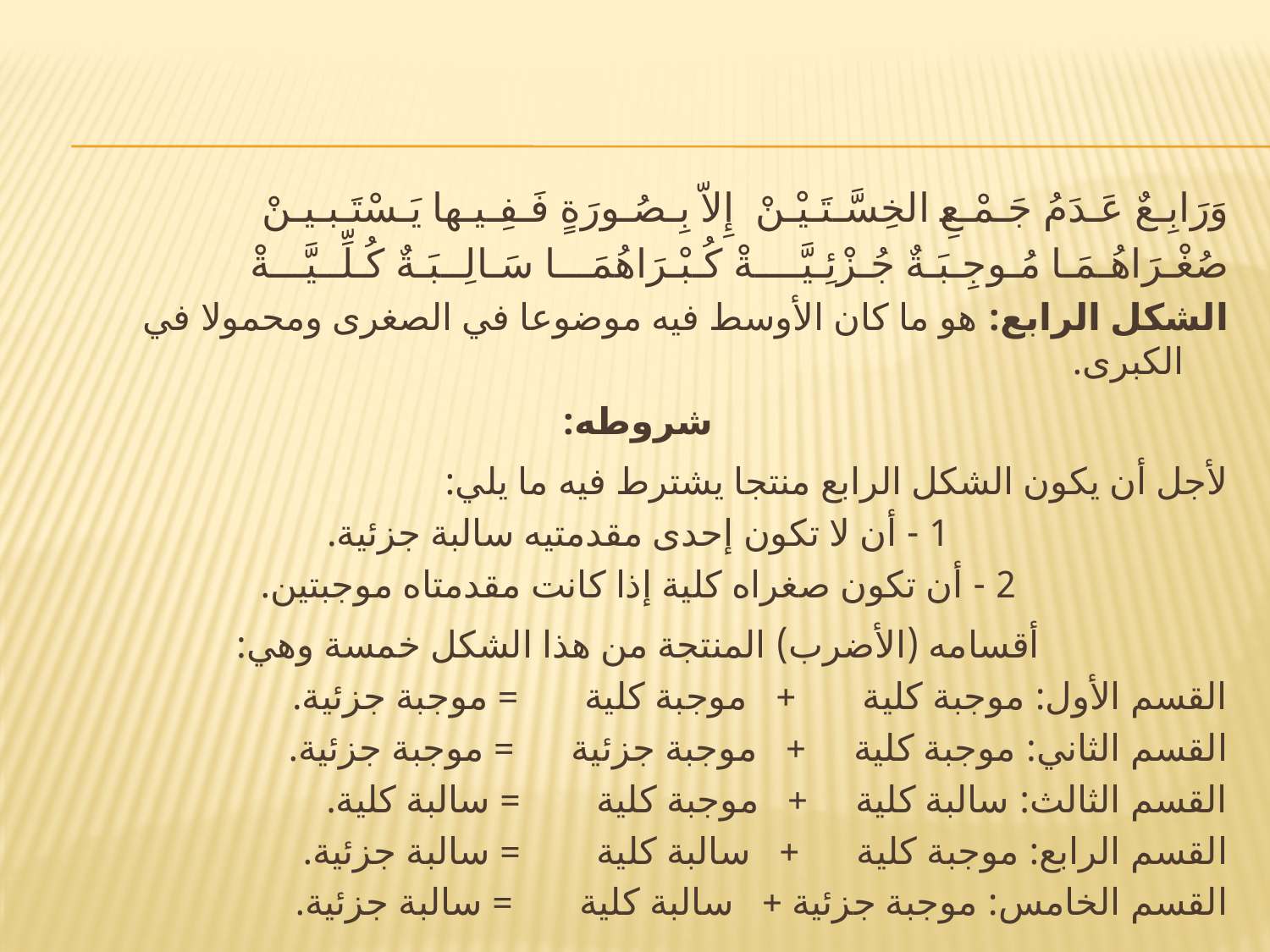

#
وَرَابِـعٌ عَـدَمُ جَـمْـعِ الخِسَّـتَـيْـنْ  	إِلاّ بِـصُـورَةٍ فَـفِـيـها يَـسْتَـبـيـنْ
صُغْـرَاهُـمَـا مُـوجِـبَـةٌ جُـزْئِـيَّــــةْ 	كُـبْـرَاهُمَـــا سَـالِــبَـةٌ كُـلِّــيَّـــةْ
الشكل الرابع: هو ما كان الأوسط فيه موضوعا في الصغرى ومحمولا في الكبرى.
شروطه:
لأجل أن يكون الشكل الرابع منتجا يشترط فيه ما يلي:
1 - أن لا تكون إحدى مقدمتيه سالبة جزئية.
2 - أن تكون صغراه كلية إذا كانت مقدمتاه موجبتين.
أقسامه (الأضرب) المنتجة من هذا الشكل خمسة وهي:
القسم الأول: موجبة كلية       +   موجبة كلية       = موجبة جزئية.
القسم الثاني: موجبة كلية     +   موجبة جزئية      = موجبة جزئية.
القسم الثالث: سالبة كلية     +   موجبة كلية        = سالبة كلية.
القسم الرابع: موجبة كلية      +   سالبة كلية        = سالبة جزئية.
القسم الخامس: موجبة جزئية +   سالبة كلية       = سالبة جزئية.